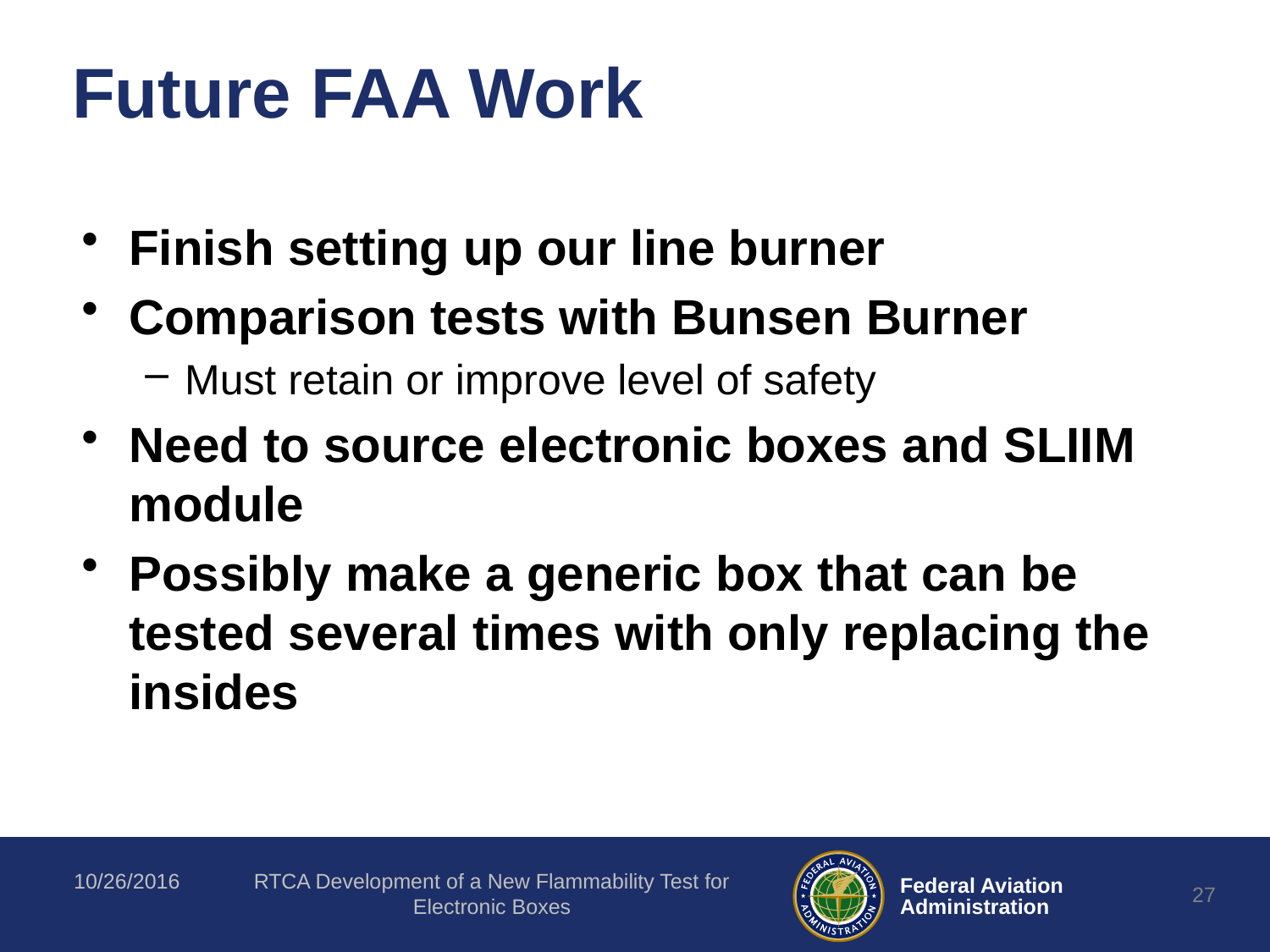

# Future FAA Work
Finish setting up our line burner
Comparison tests with Bunsen Burner
Must retain or improve level of safety
Need to source electronic boxes and SLIIM module
Possibly make a generic box that can be tested several times with only replacing the insides